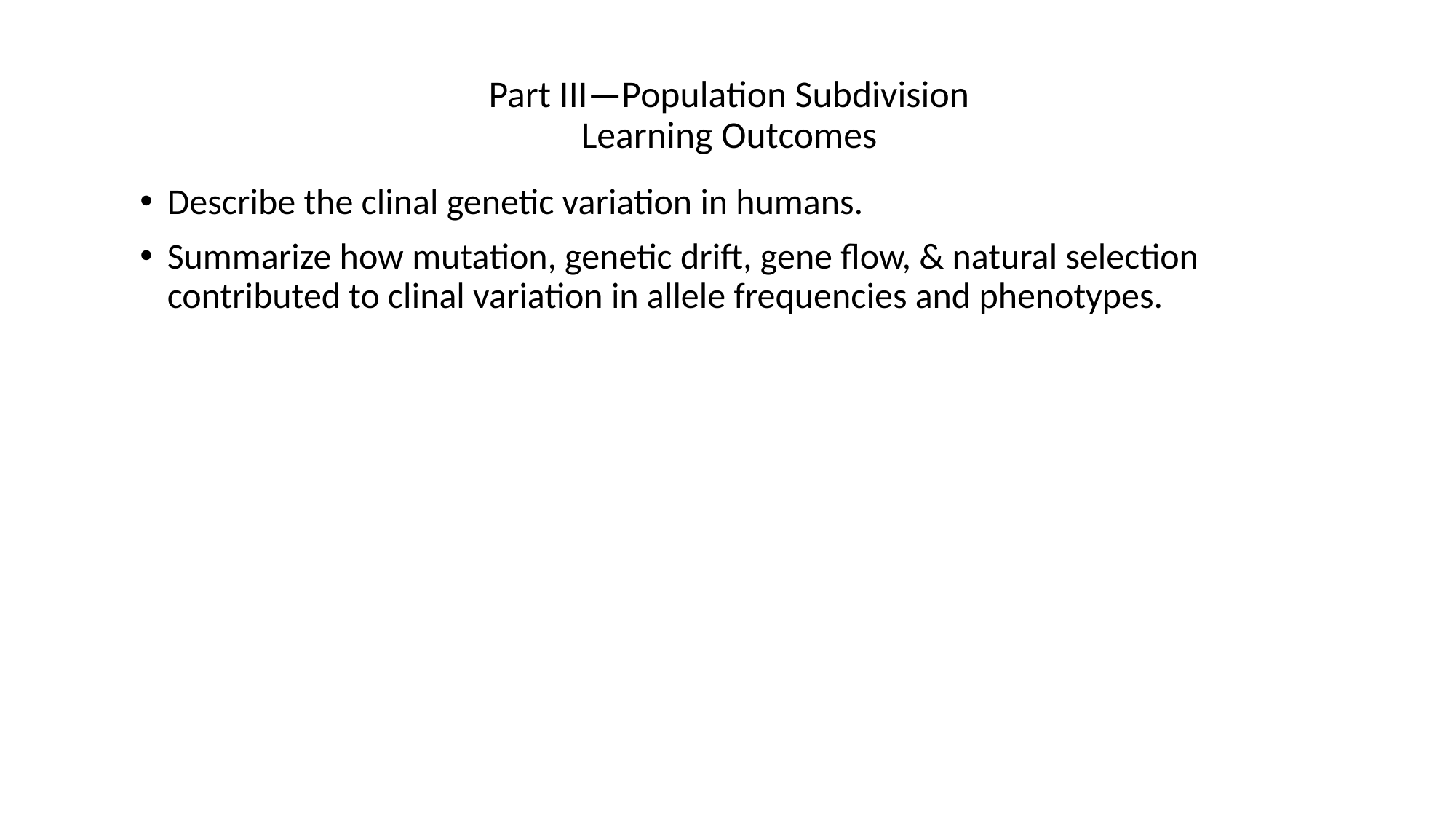

# Part III—Population Subdivision Learning Outcomes
Describe the clinal genetic variation in humans.
Summarize how mutation, genetic drift, gene flow, & natural selection contributed to clinal variation in allele frequencies and phenotypes.